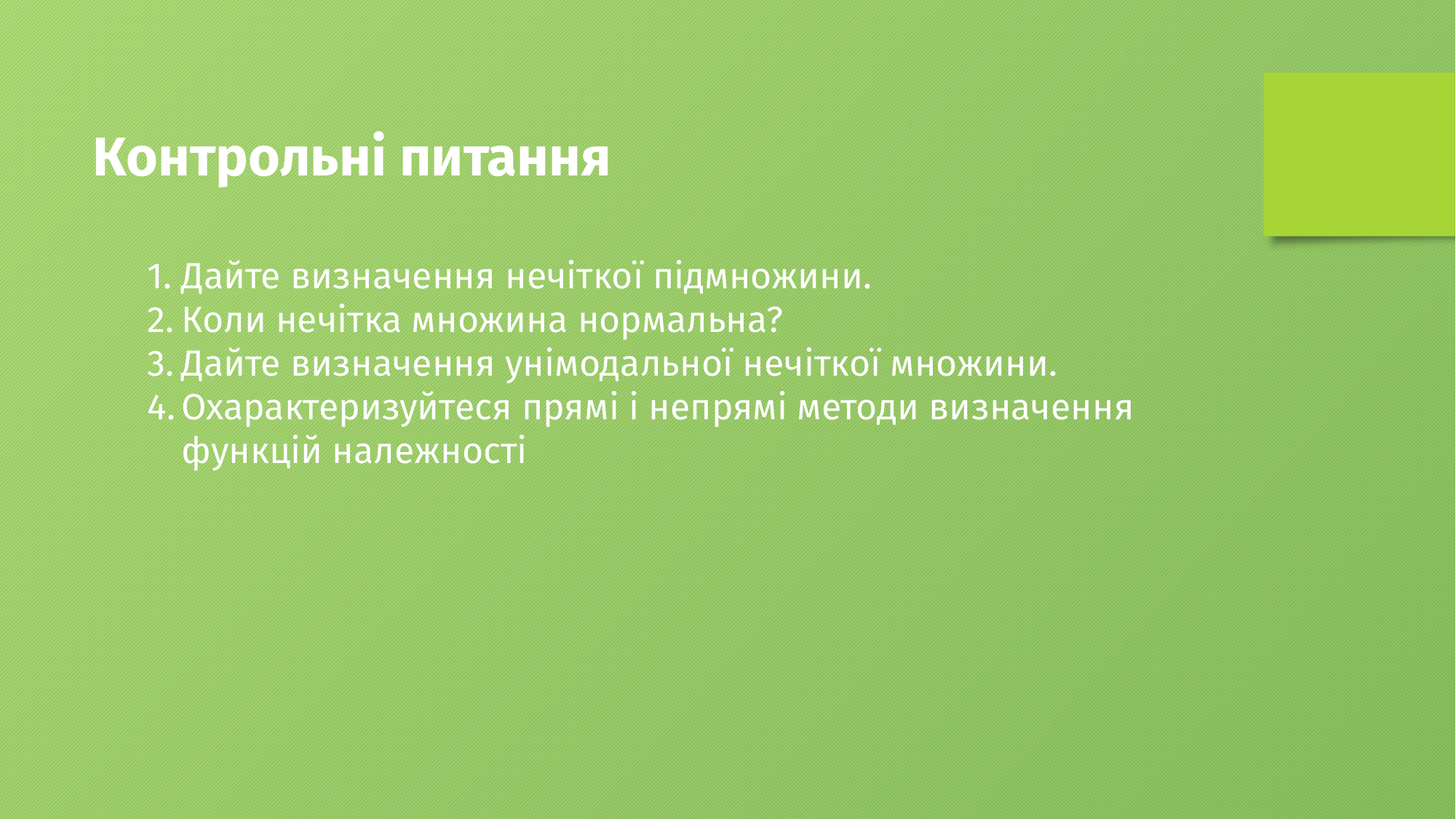

Контрольні питання

Дайте визначення нечіткої підмножини.
Коли нечітка множина нормальна?
Дайте визначення унімодальної нечіткої множини.
Охарактеризуйтеся прямі і непрямі методи визначення функцій належності